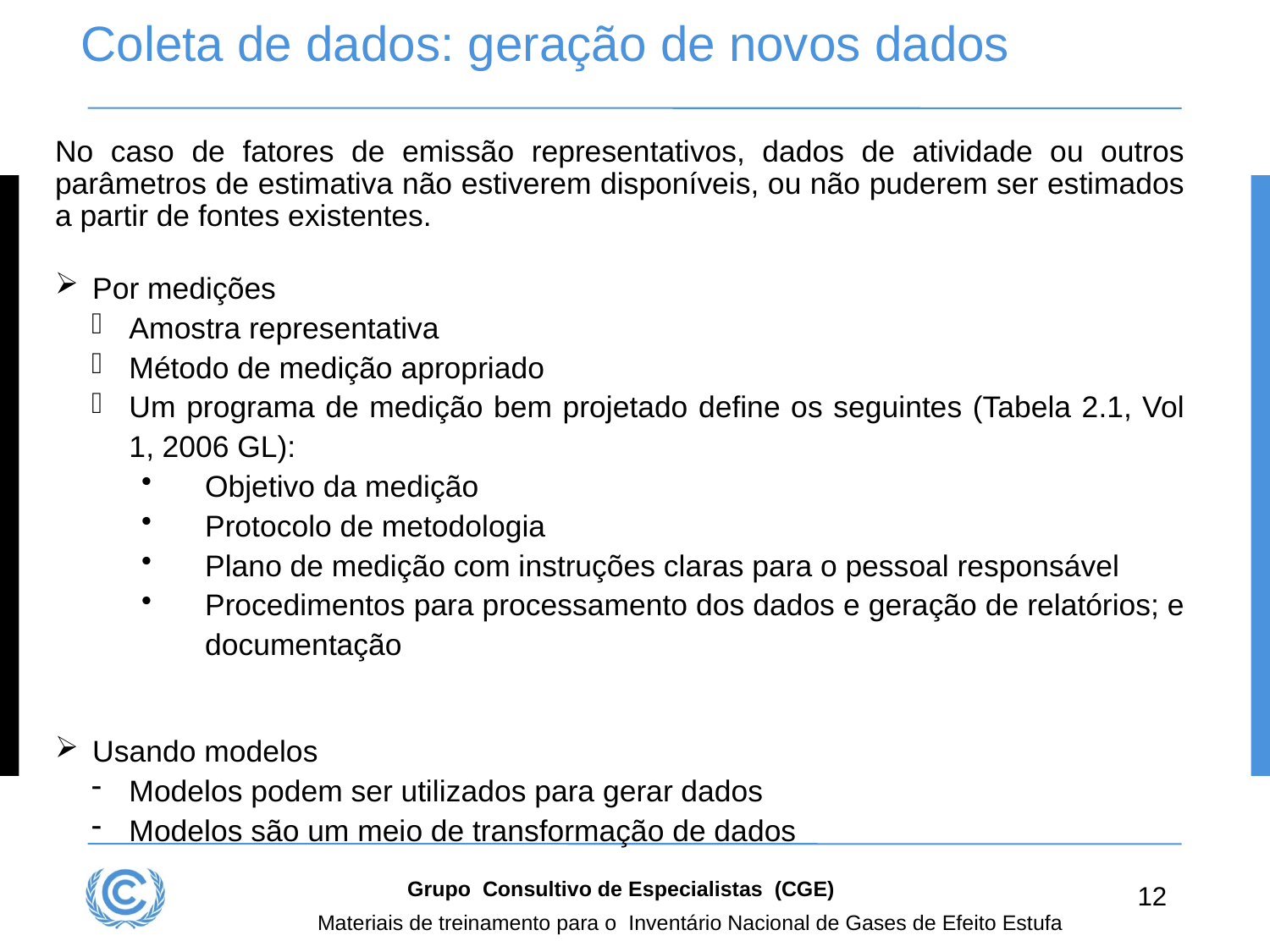

# Coleta de dados: geração de novos dados
No caso de fatores de emissão representativos, dados de atividade ou outros parâmetros de estimativa não estiverem disponíveis, ou não puderem ser estimados a partir de fontes existentes.

Por medições
Amostra representativa
Método de medição apropriado
Um programa de medição bem projetado define os seguintes (Tabela 2.1, Vol 1, 2006 GL):
Objetivo da medição
Protocolo de metodologia
Plano de medição com instruções claras para o pessoal responsável
Procedimentos para processamento dos dados e geração de relatórios; e documentação

Usando modelos
Modelos podem ser utilizados para gerar dados
Modelos são um meio de transformação de dados
Grupo  Consultivo de Especialistas  (CGE)
12
Materiais de treinamento para o  Inventário Nacional de Gases de Efeito Estufa